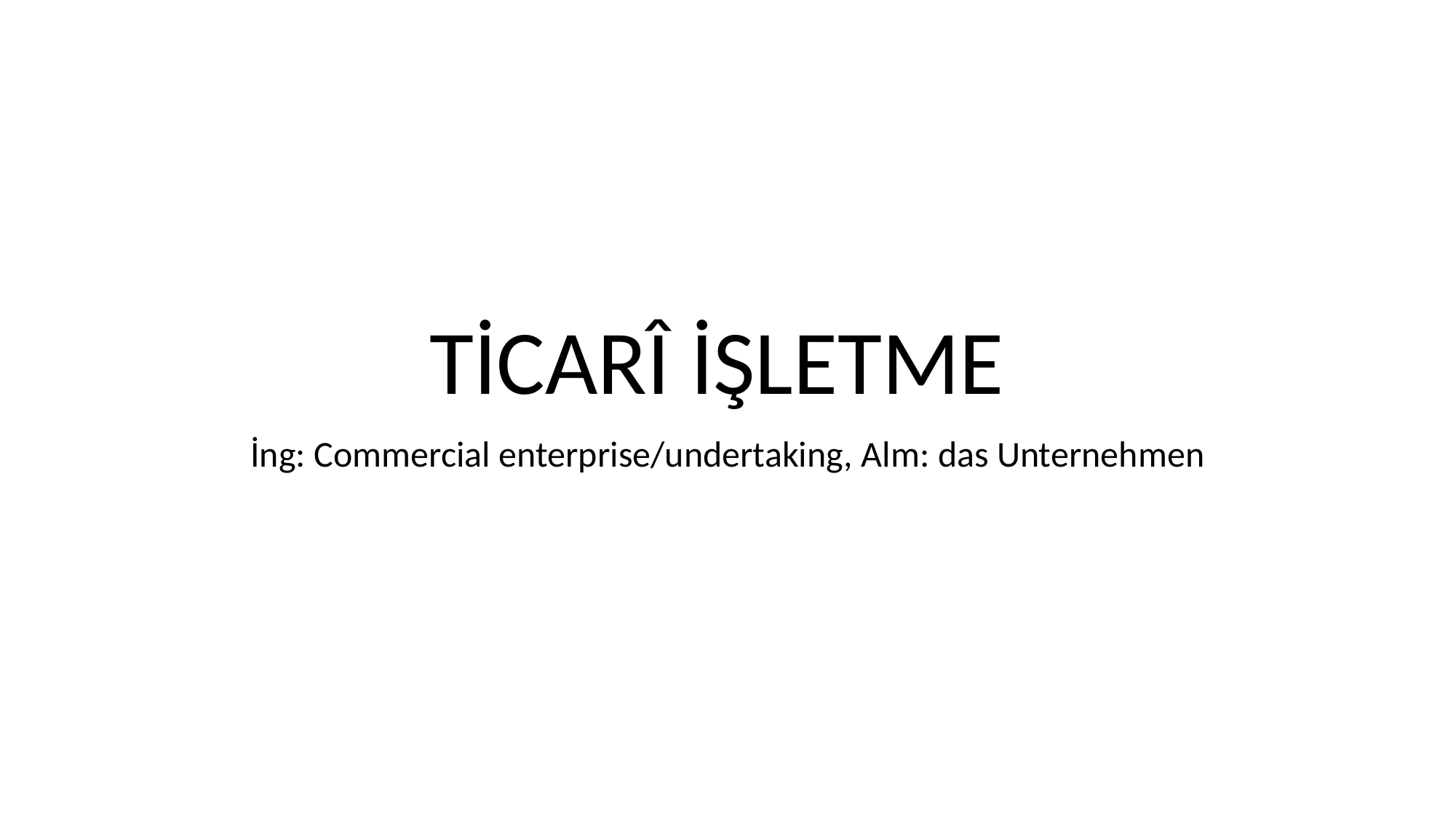

# TİCARÎ İŞLETME
İng: Commercial enterprise/undertaking, Alm: das Unternehmen